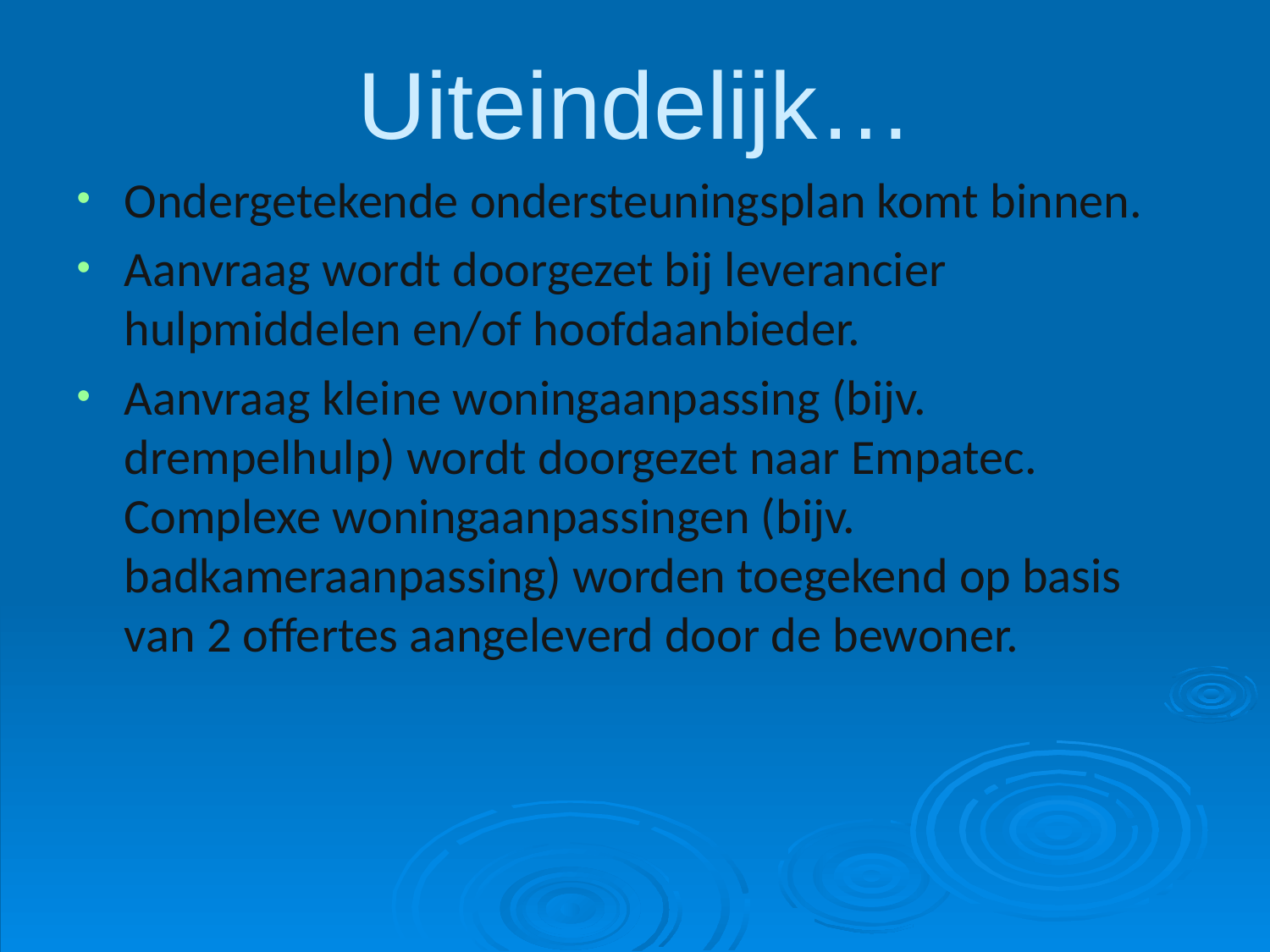

# Uiteindelijk…
Ondergetekende ondersteuningsplan komt binnen.
Aanvraag wordt doorgezet bij leverancier hulpmiddelen en/of hoofdaanbieder.
Aanvraag kleine woningaanpassing (bijv. drempelhulp) wordt doorgezet naar Empatec.
Complexe woningaanpassingen (bijv. badkameraanpassing) worden toegekend op basis van 2 offertes aangeleverd door de bewoner.